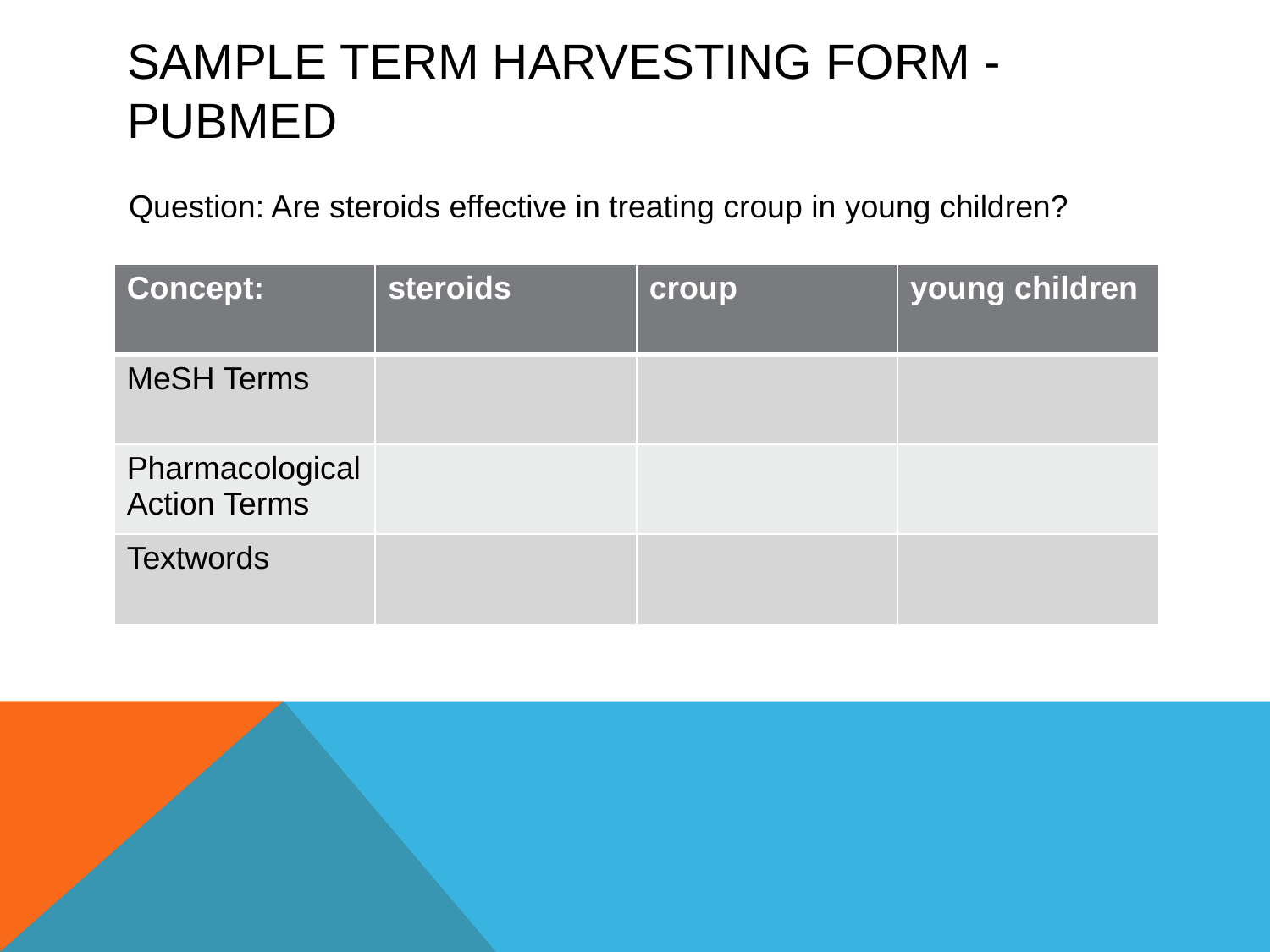

# Sample Term Harvesting Form - PubMED
Question: Are steroids effective in treating croup in young children?
| Concept: | steroids | croup | young children |
| --- | --- | --- | --- |
| MeSH Terms |  |  |  |
| Pharmacological Action Terms |  |  |  |
| Textwords |  |  |  |